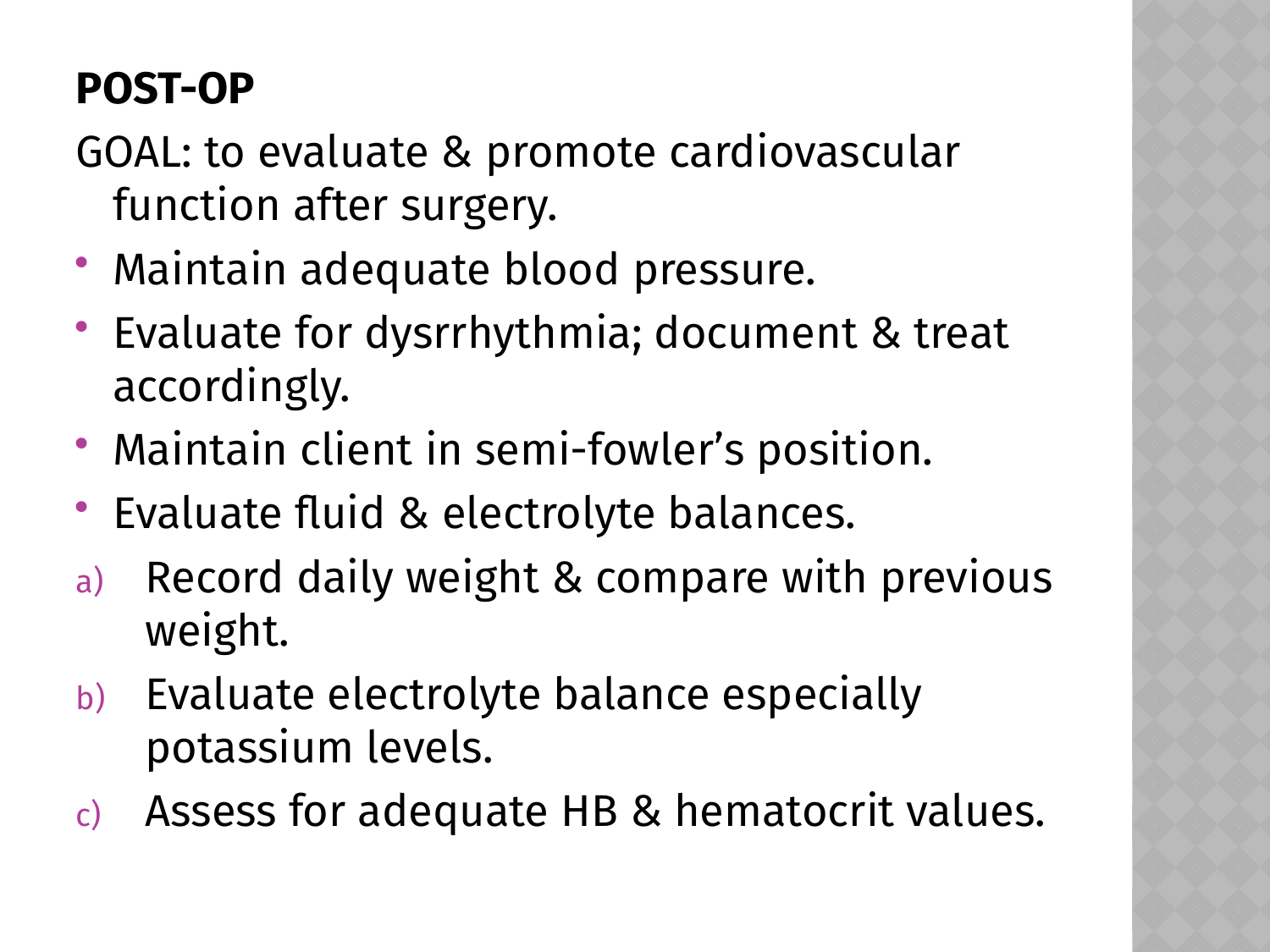

#
POST-OP
GOAL: to evaluate & promote cardiovascular function after surgery.
Maintain adequate blood pressure.
Evaluate for dysrrhythmia; document & treat accordingly.
Maintain client in semi-fowler’s position.
Evaluate fluid & electrolyte balances.
Record daily weight & compare with previous weight.
Evaluate electrolyte balance especially potassium levels.
Assess for adequate HB & hematocrit values.